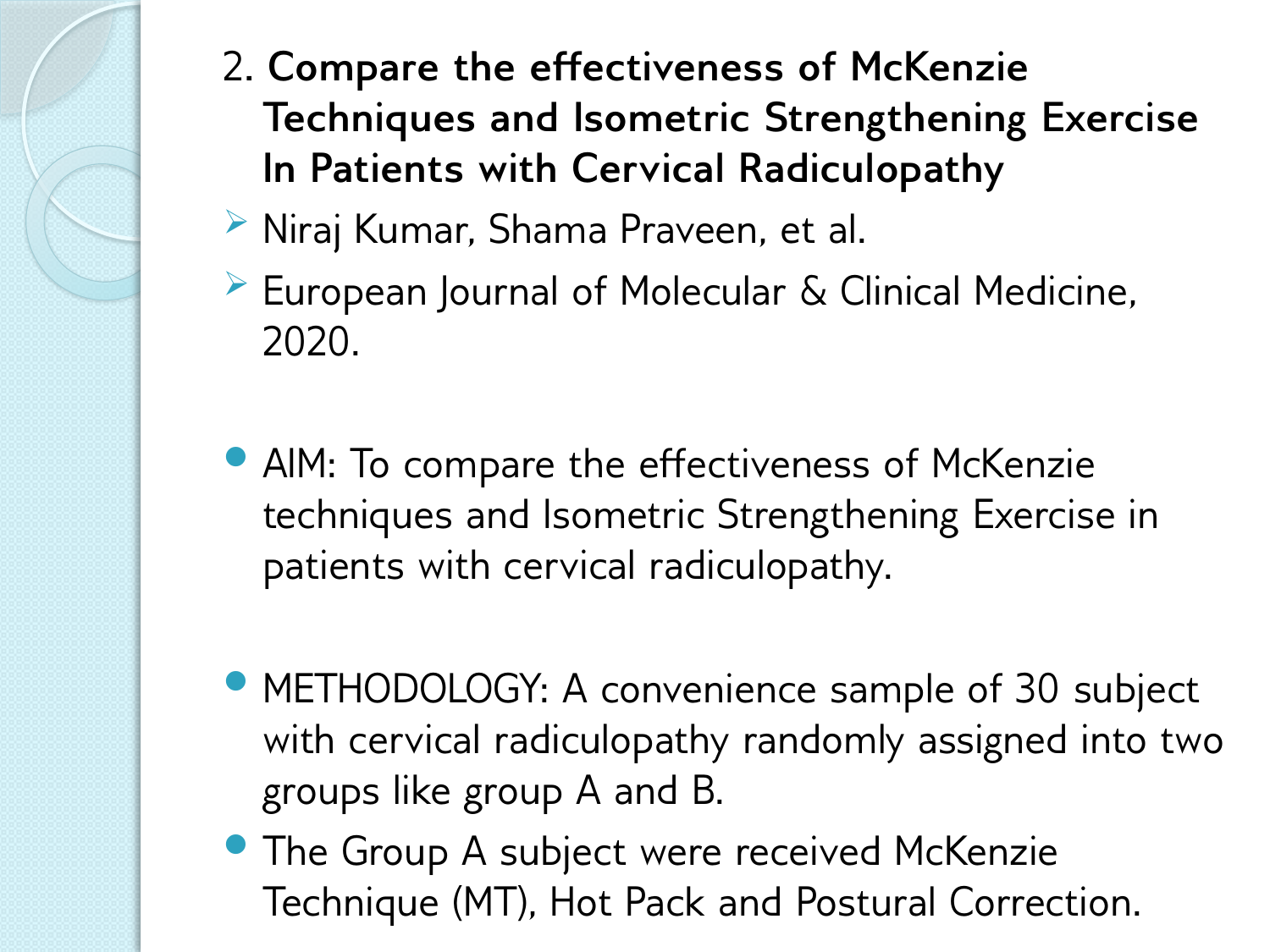

2. Compare the effectiveness of McKenzie Techniques and Isometric Strengthening Exercise In Patients with Cervical Radiculopathy
Niraj Kumar, Shama Praveen, et al.
European Journal of Molecular & Clinical Medicine, 2020.

AIM: To compare the effectiveness of McKenzie techniques and Isometric Strengthening Exercise in patients with cervical radiculopathy.

METHODOLOGY: A convenience sample of 30 subject with cervical radiculopathy randomly assigned into two groups like group A and B.
The Group A subject were received McKenzie Technique (MT), Hot Pack and Postural Correction.